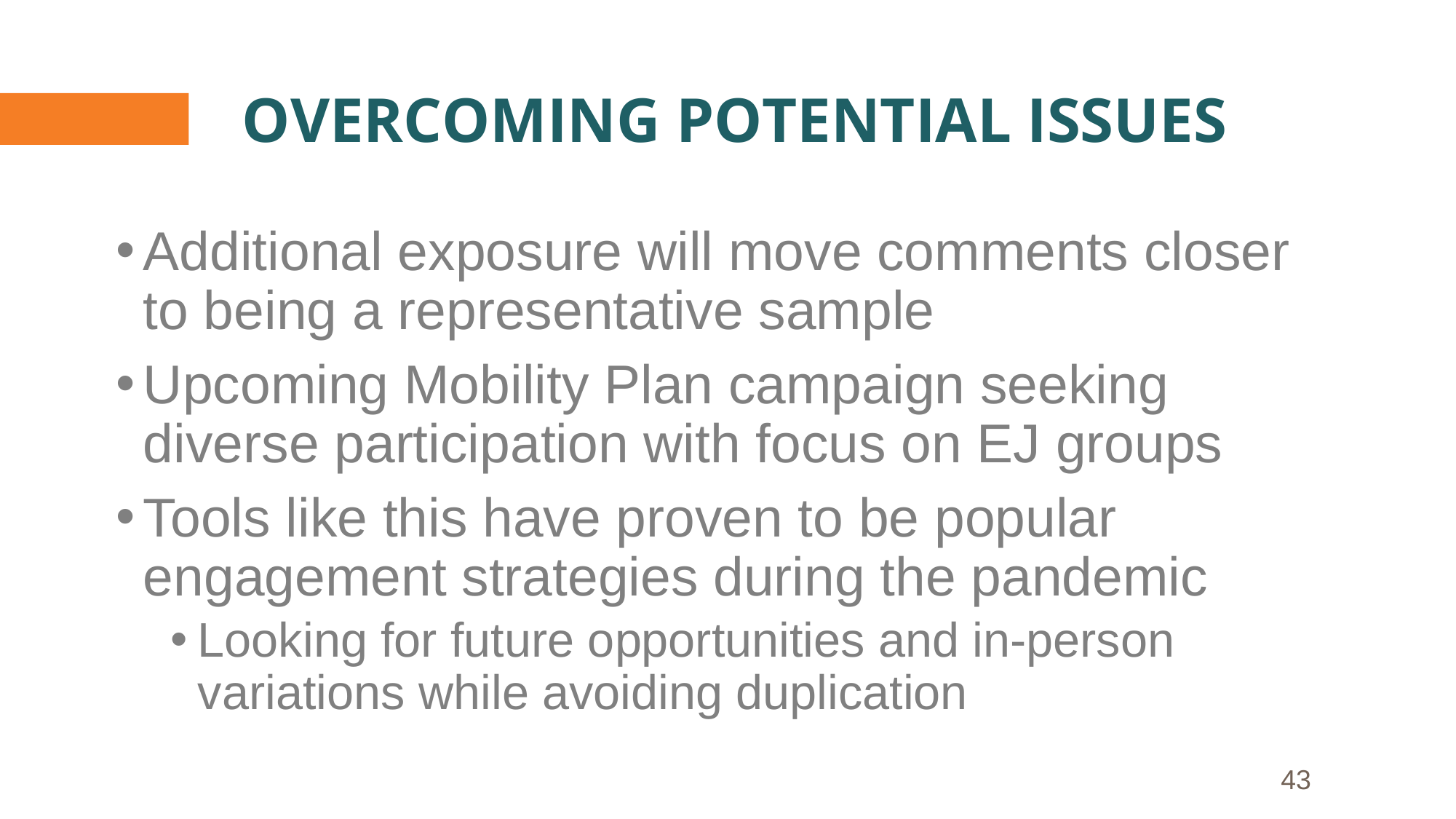

# Overcoming Potential Issues
Additional exposure will move comments closer to being a representative sample
Upcoming Mobility Plan campaign seeking diverse participation with focus on EJ groups
Tools like this have proven to be popular engagement strategies during the pandemic
Looking for future opportunities and in-person variations while avoiding duplication

43